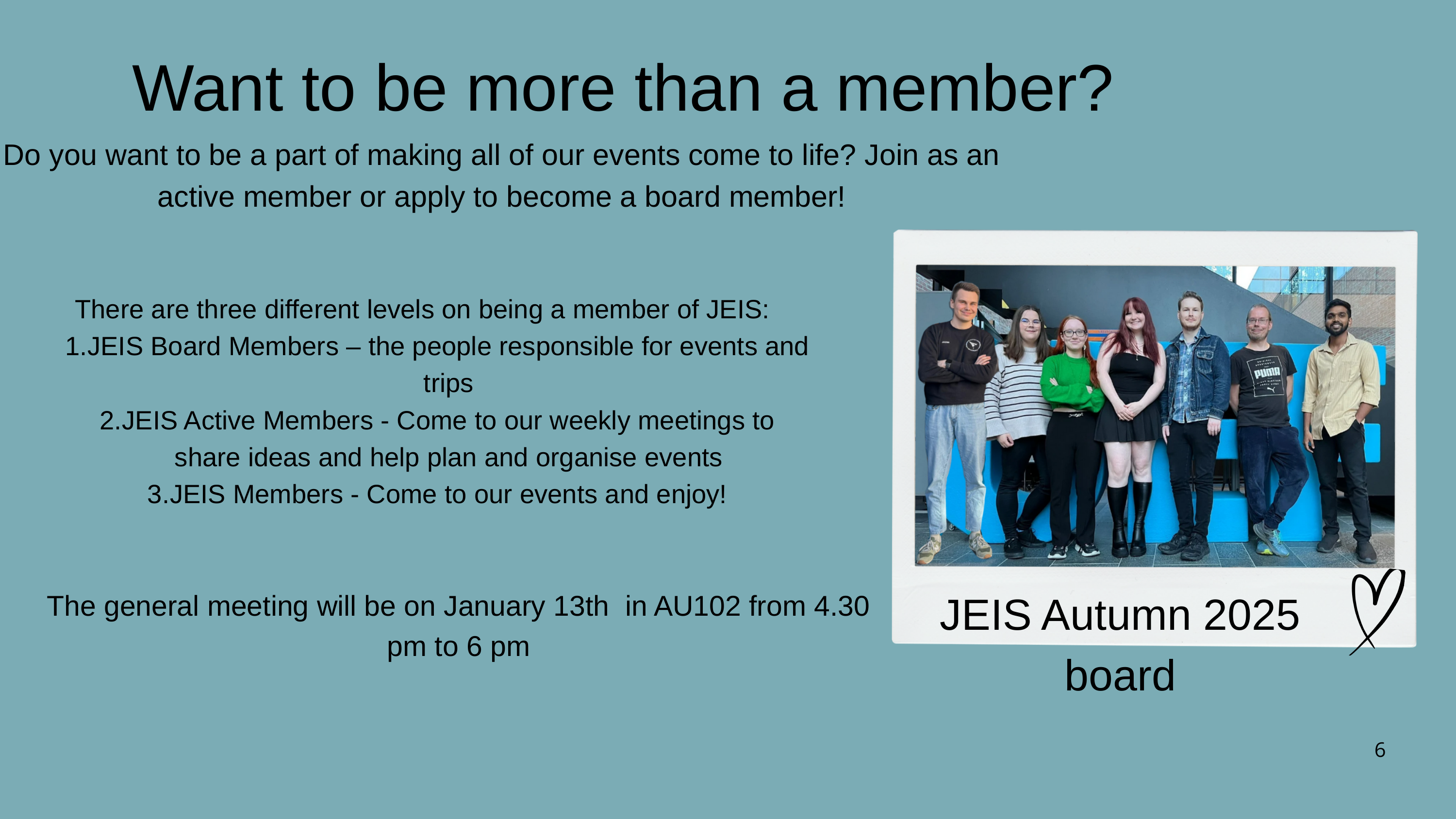

Want to be more than a member?
Do you want to be a part of making all of our events come to life? Join as an active member or apply to become a board member!

There are three different levels on being a member of JEIS:
JEIS Board Members – the people responsible for events and trips
JEIS Active Members - Come to our weekly meetings to share ideas and help plan and organise events
JEIS Members - Come to our events and enjoy!

JEIS Autumn 2025 board
The general meeting will be on January 13th  in AU102 from 4.30 pm to 6 pm
6